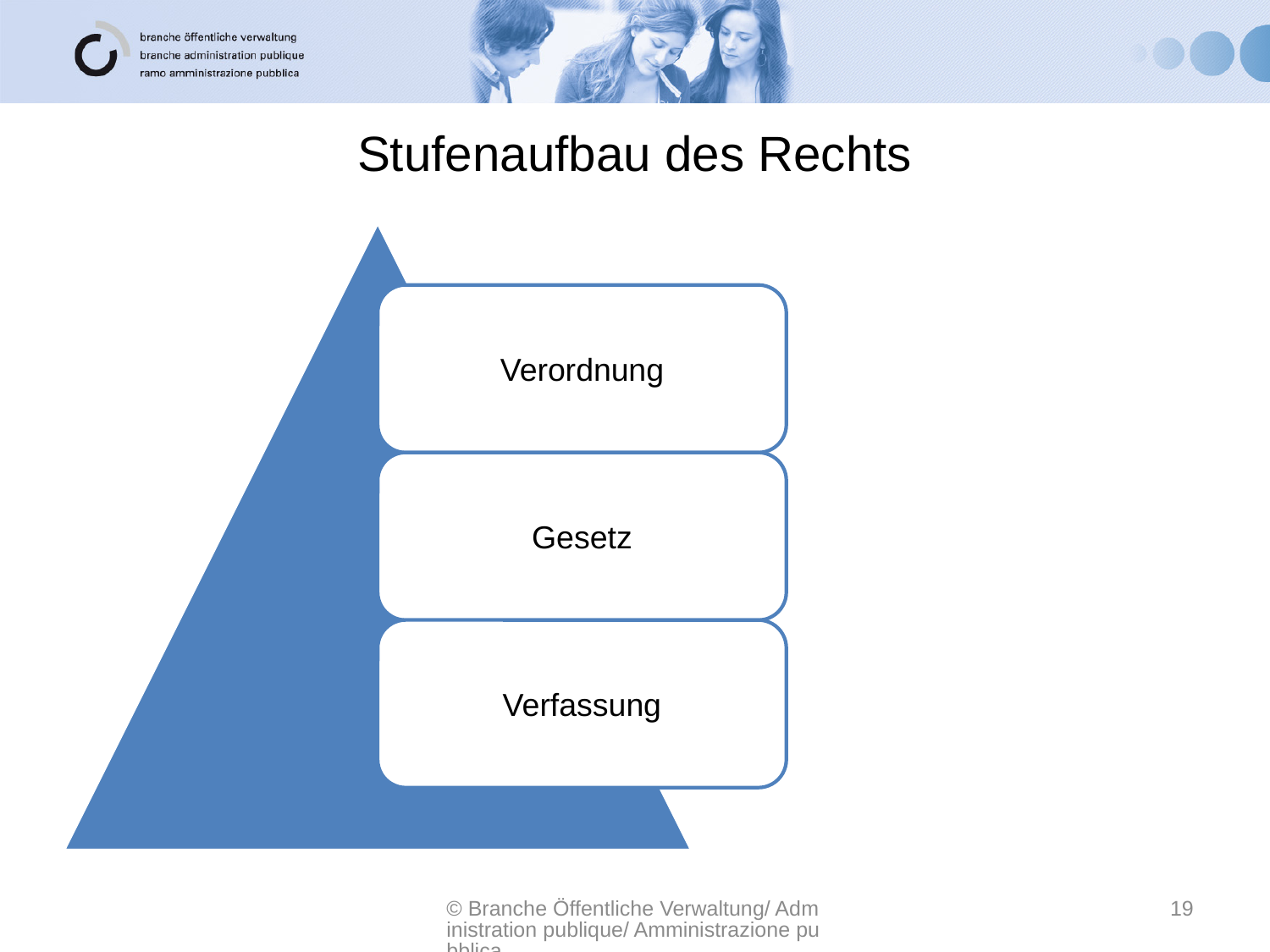

# Stufenaufbau des Rechts
Verordnung
Gesetz
Verfassung
© Branche Öffentliche Verwaltung/ Administration publique/ Amministrazione pubblica
19